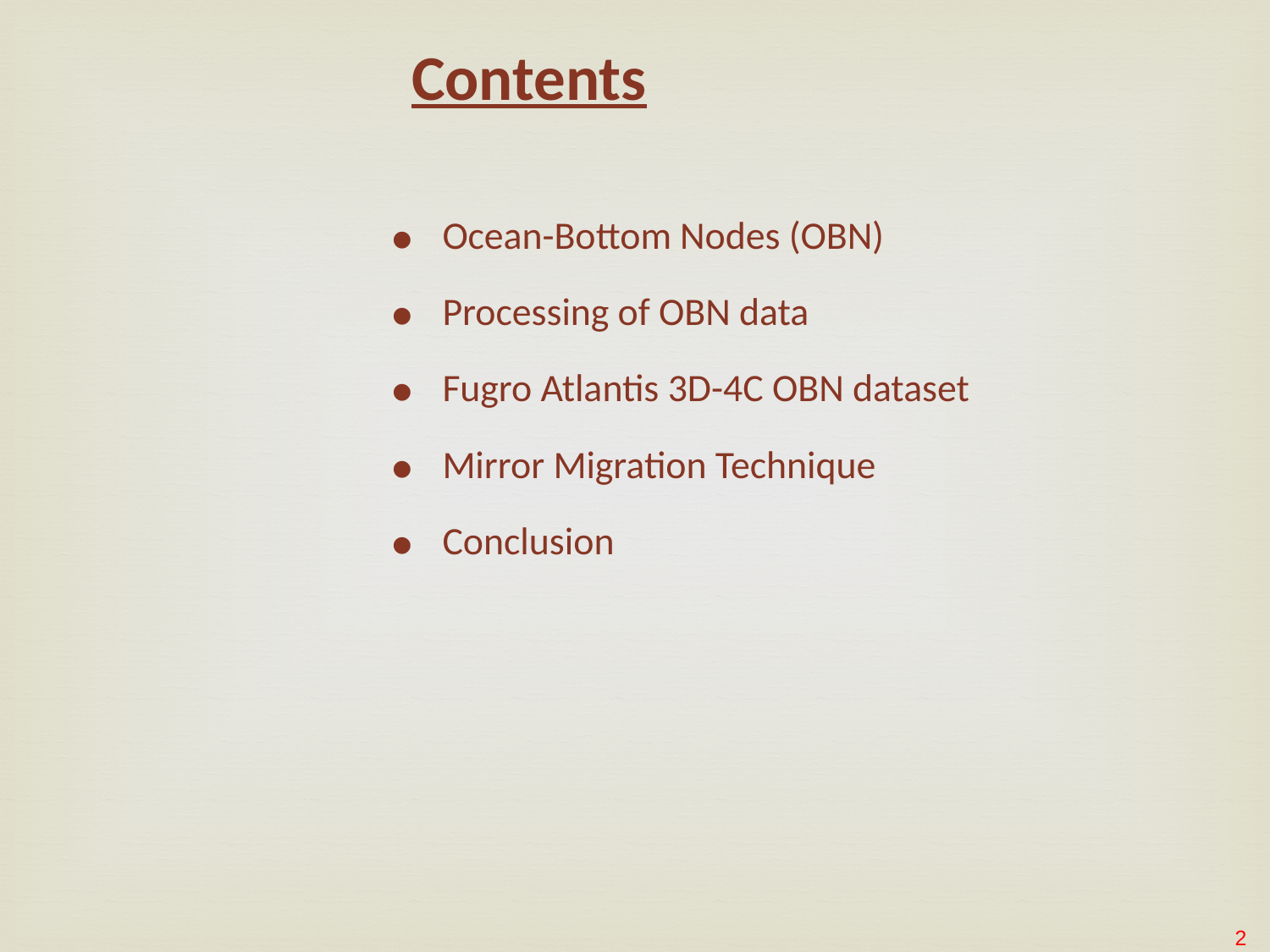

Contents
Ocean-Bottom Nodes (OBN)
Processing of OBN data
Fugro Atlantis 3D-4C OBN dataset
Mirror Migration Technique
Conclusion
2